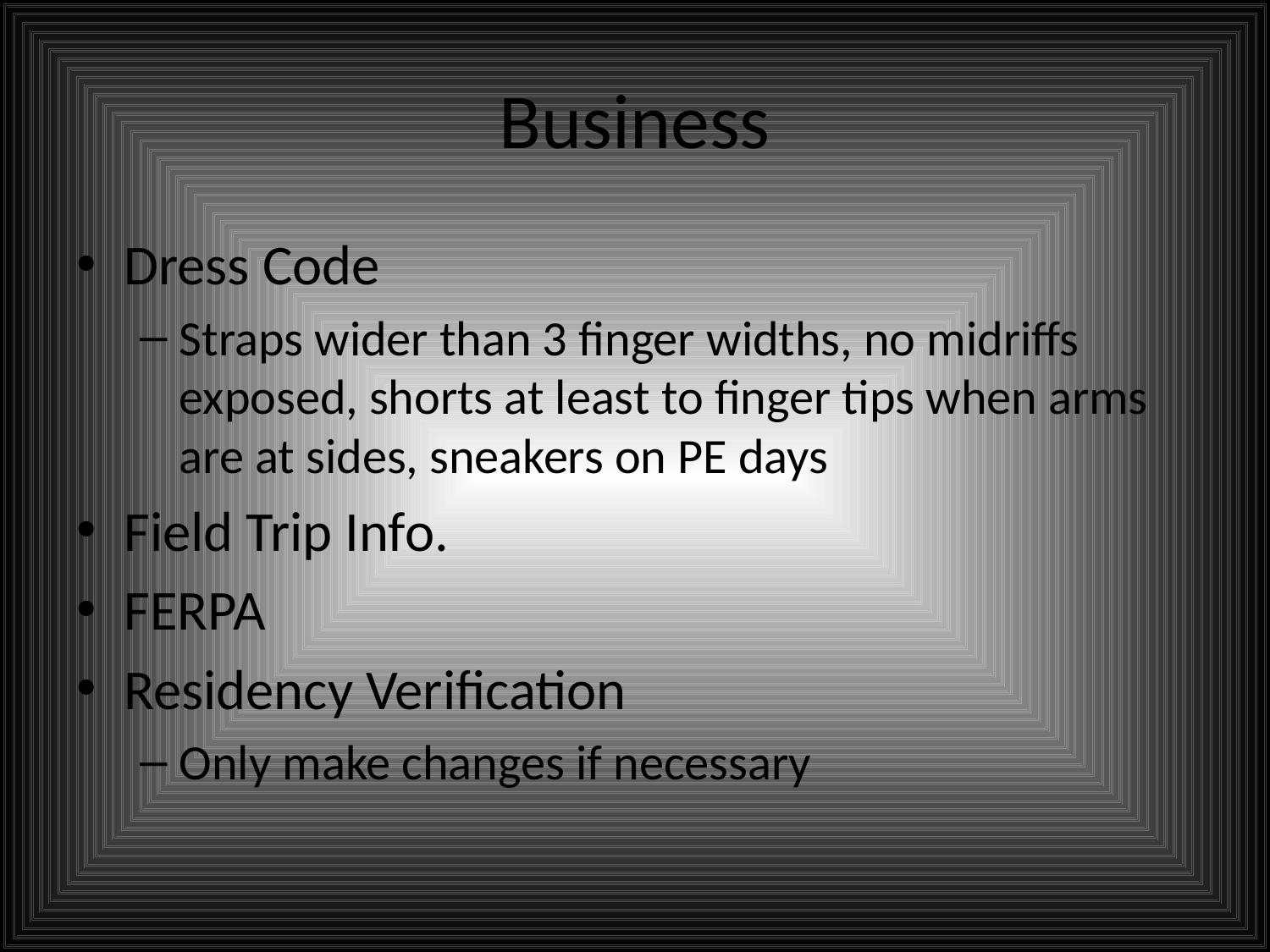

# Business
Dress Code
Straps wider than 3 finger widths, no midriffs exposed, shorts at least to finger tips when arms are at sides, sneakers on PE days
Field Trip Info.
FERPA
Residency Verification
Only make changes if necessary